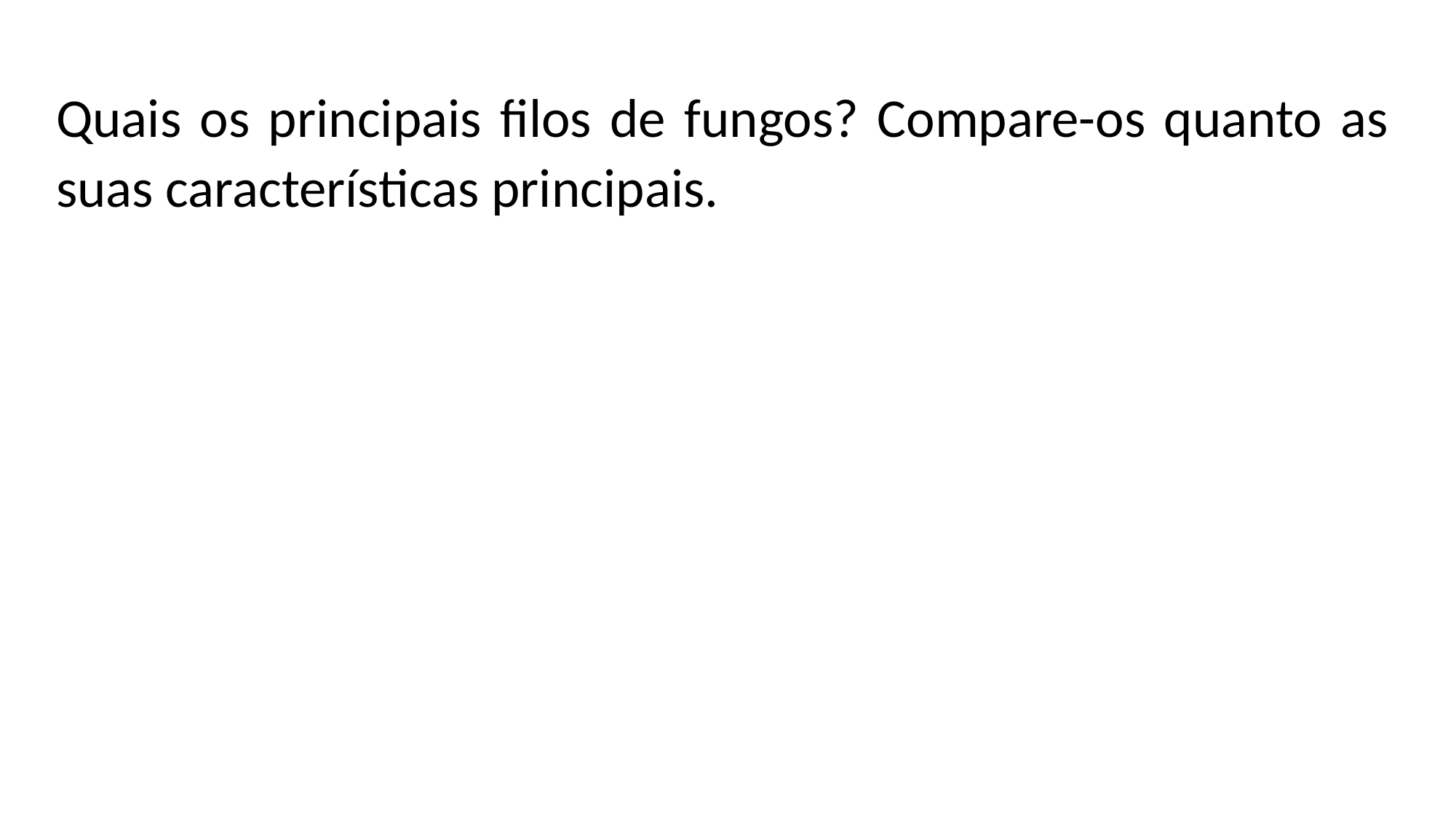

Quais os principais filos de fungos? Compare-os quanto as suas características principais.